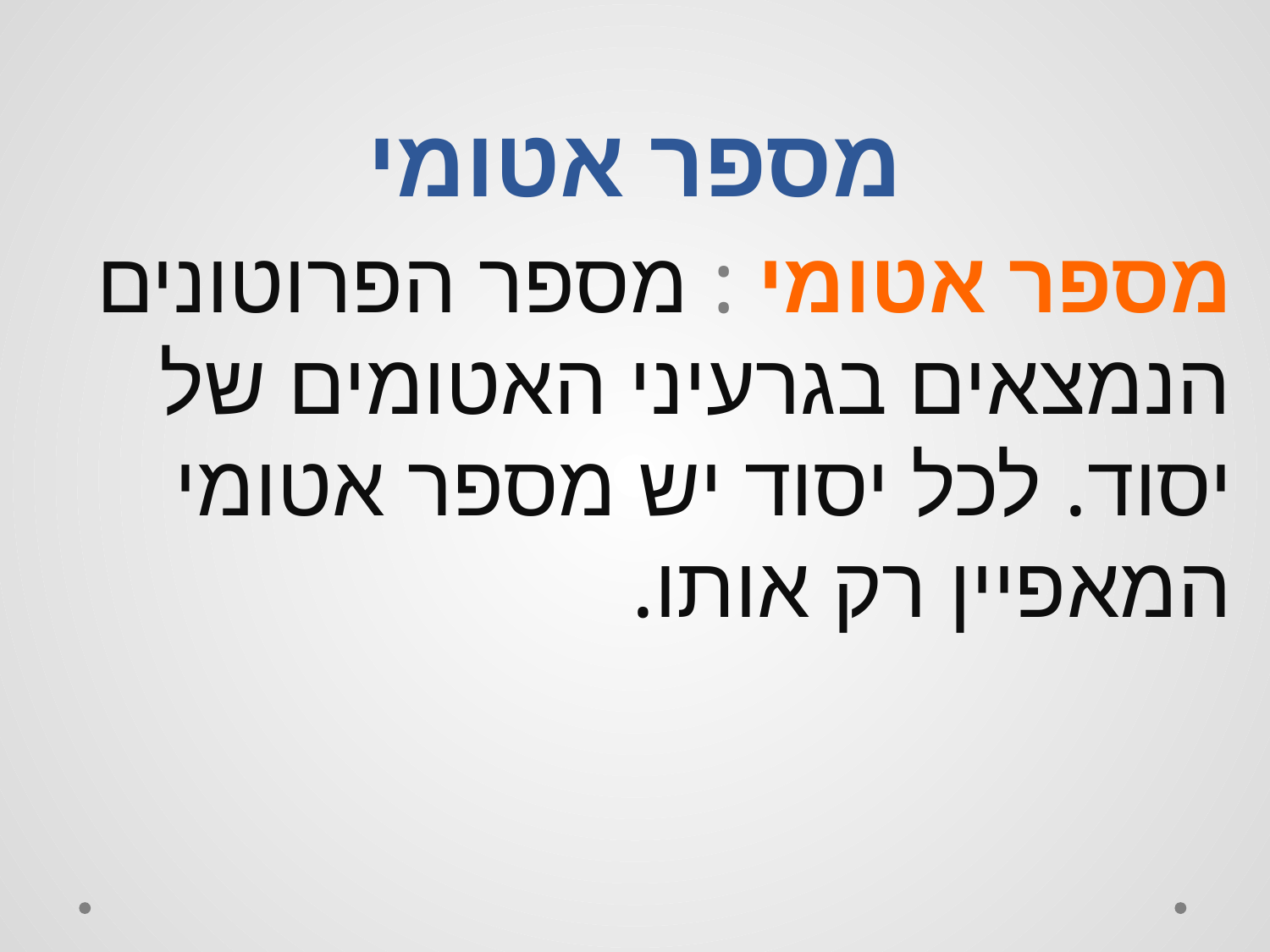

# מספר אטומי
מספר אטומי : מספר הפרוטונים הנמצאים בגרעיני האטומים של יסוד. לכל יסוד יש מספר אטומי המאפיין רק אותו.